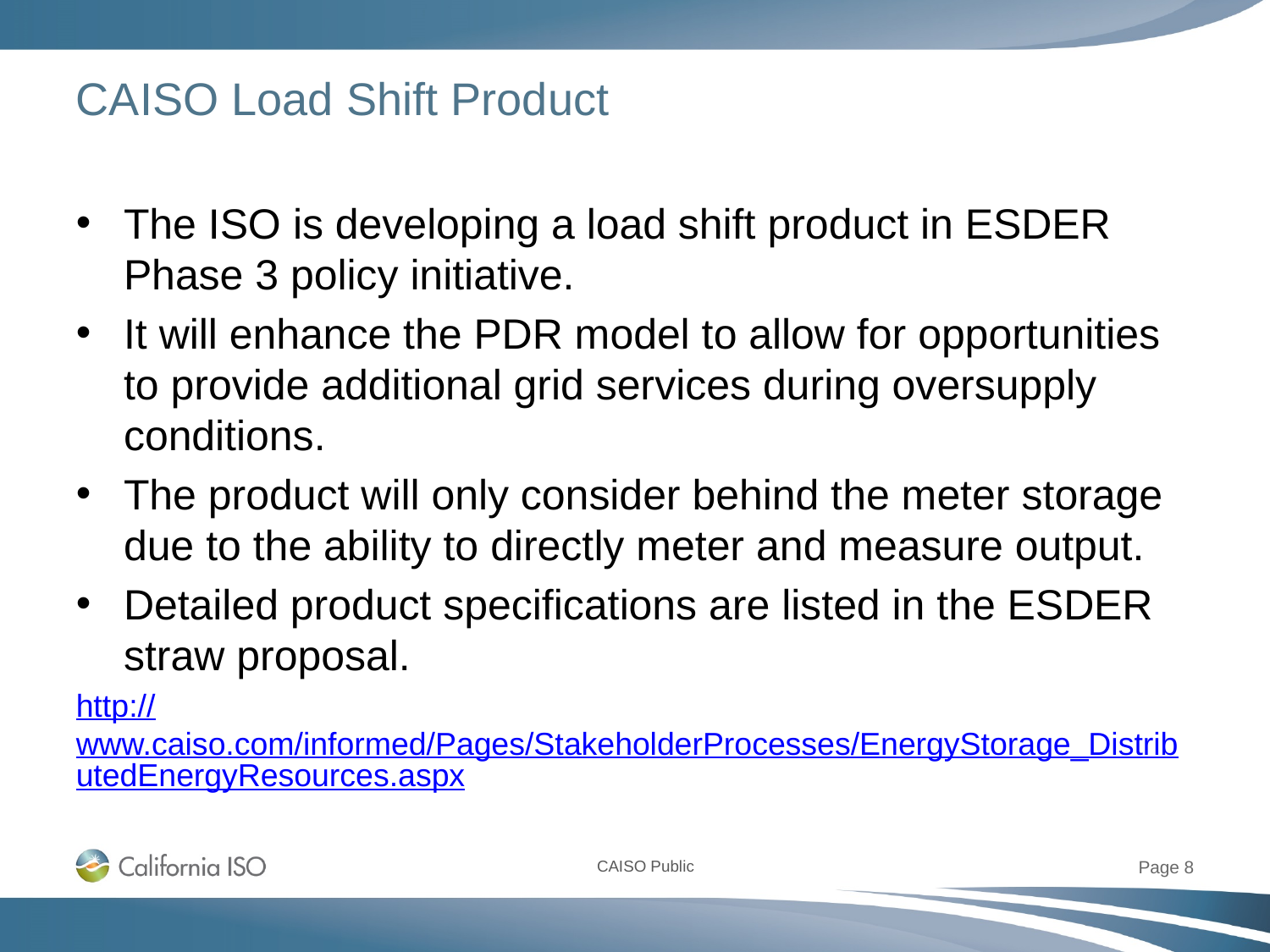

# CAISO Load Shift Product
The ISO is developing a load shift product in ESDER Phase 3 policy initiative.
It will enhance the PDR model to allow for opportunities to provide additional grid services during oversupply conditions.
The product will only consider behind the meter storage due to the ability to directly meter and measure output.
Detailed product specifications are listed in the ESDER straw proposal.
http://www.caiso.com/informed/Pages/StakeholderProcesses/EnergyStorage_DistributedEnergyResources.aspx

Page 8